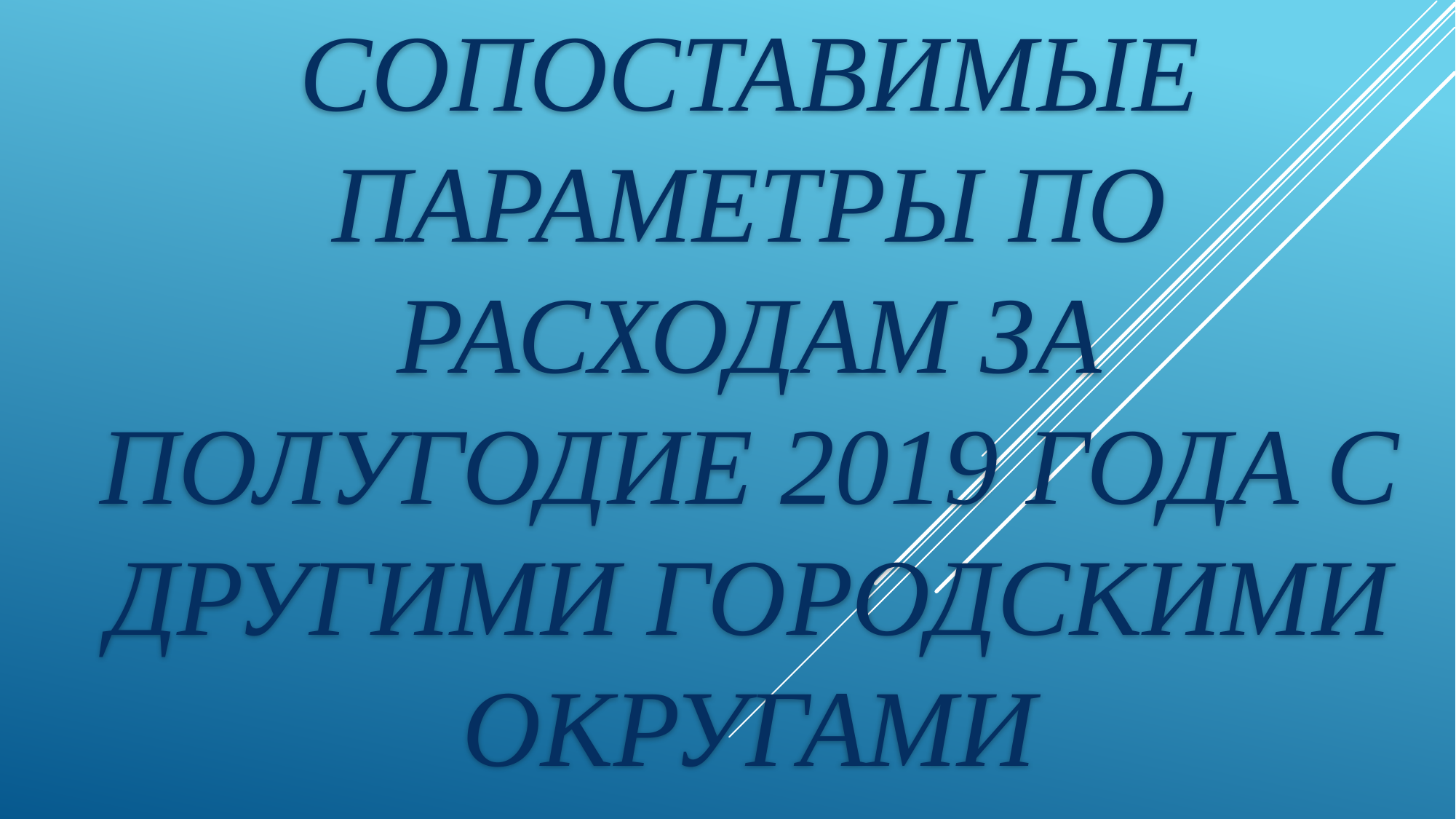

# Сопоставимые параметры по расходам за полугодие 2019 года с другими городскими округами